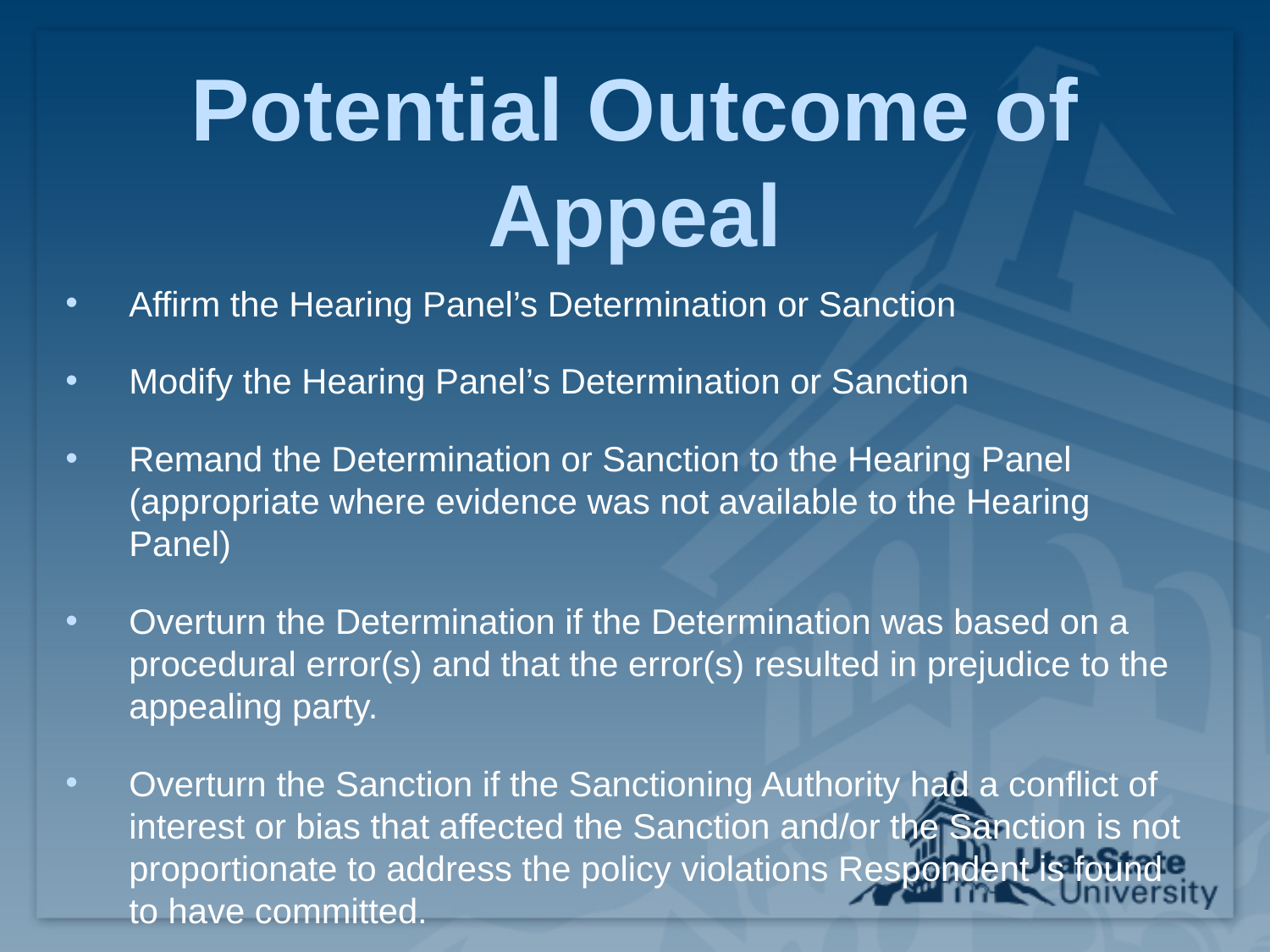

# Potential Outcome of Appeal
Affirm the Hearing Panel’s Determination or Sanction
Modify the Hearing Panel’s Determination or Sanction
Remand the Determination or Sanction to the Hearing Panel (appropriate where evidence was not available to the Hearing Panel)
Overturn the Determination if the Determination was based on a procedural error(s) and that the error(s) resulted in prejudice to the appealing party.
Overturn the Sanction if the Sanctioning Authority had a conflict of interest or bias that affected the Sanction and/or the Sanction is not proportionate to address the policy violations Respondent is found to have committed.